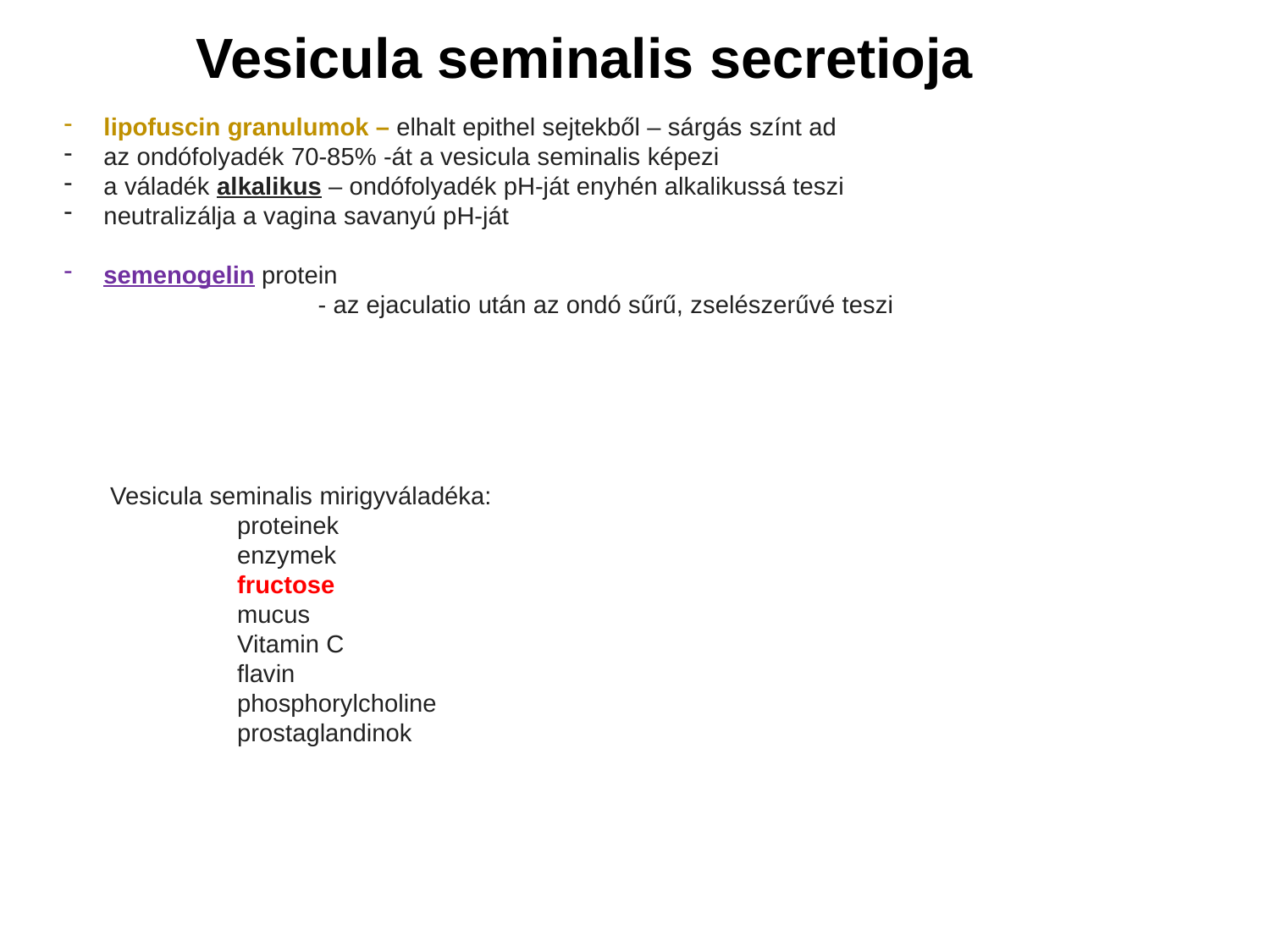

# Vesicula seminalis secretioja
lipofuscin granulumok – elhalt epithel sejtekből – sárgás színt ad
az ondófolyadék 70-85% -át a vesicula seminalis képezi
a váladék alkalikus – ondófolyadék pH-ját enyhén alkalikussá teszi
neutralizálja a vagina savanyú pH-ját

semenogelin protein
		- az ejaculatio után az ondó sűrű, zselészerűvé teszi
Vesicula seminalis mirigyváladéka:
	proteinek
	enzymek
	fructose
	mucus
	Vitamin C
	flavin
	phosphorylcholine
	prostaglandinok